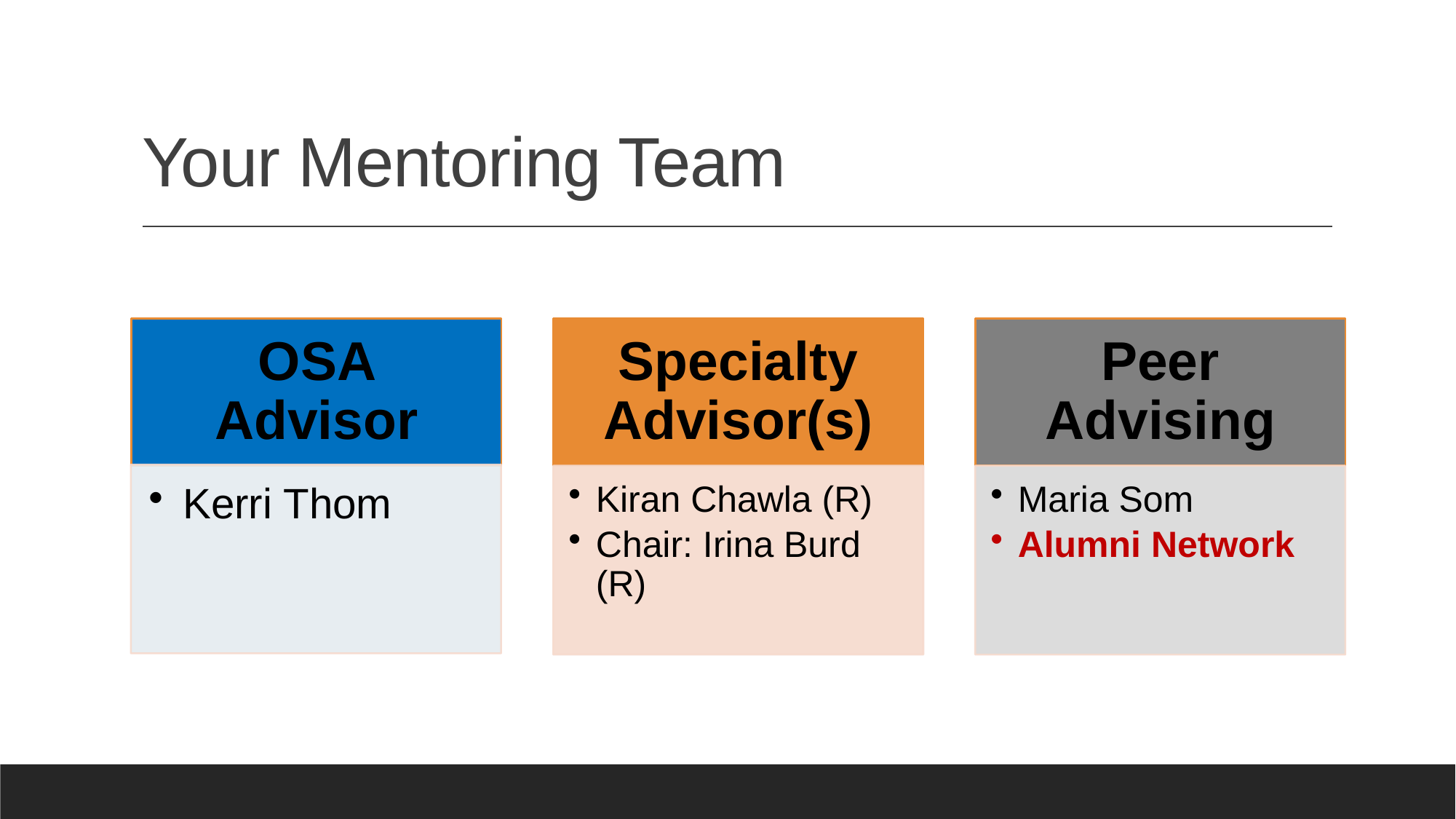

# Your Mentoring Team
OSA Advisor
Kerri Thom
Specialty Advisor(s)
Kiran Chawla (R)
Chair: Irina Burd (R)
Peer Advising
Maria Som
Alumni Network